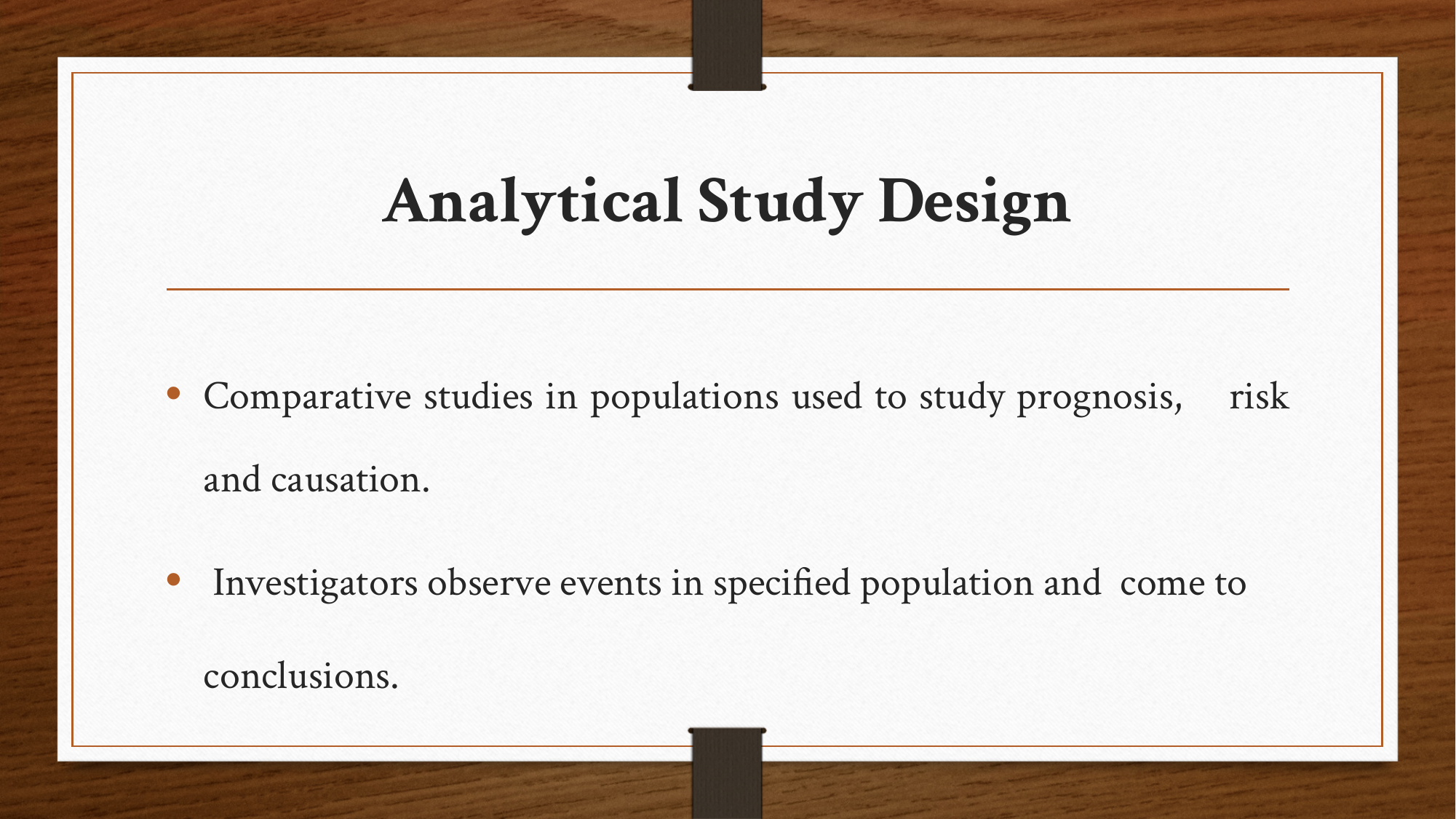

# Analytical Study Design

Comparative studies in populations used to study prognosis, 	  risk and causation.
 Investigators observe events in specified population and  come to conclusions.